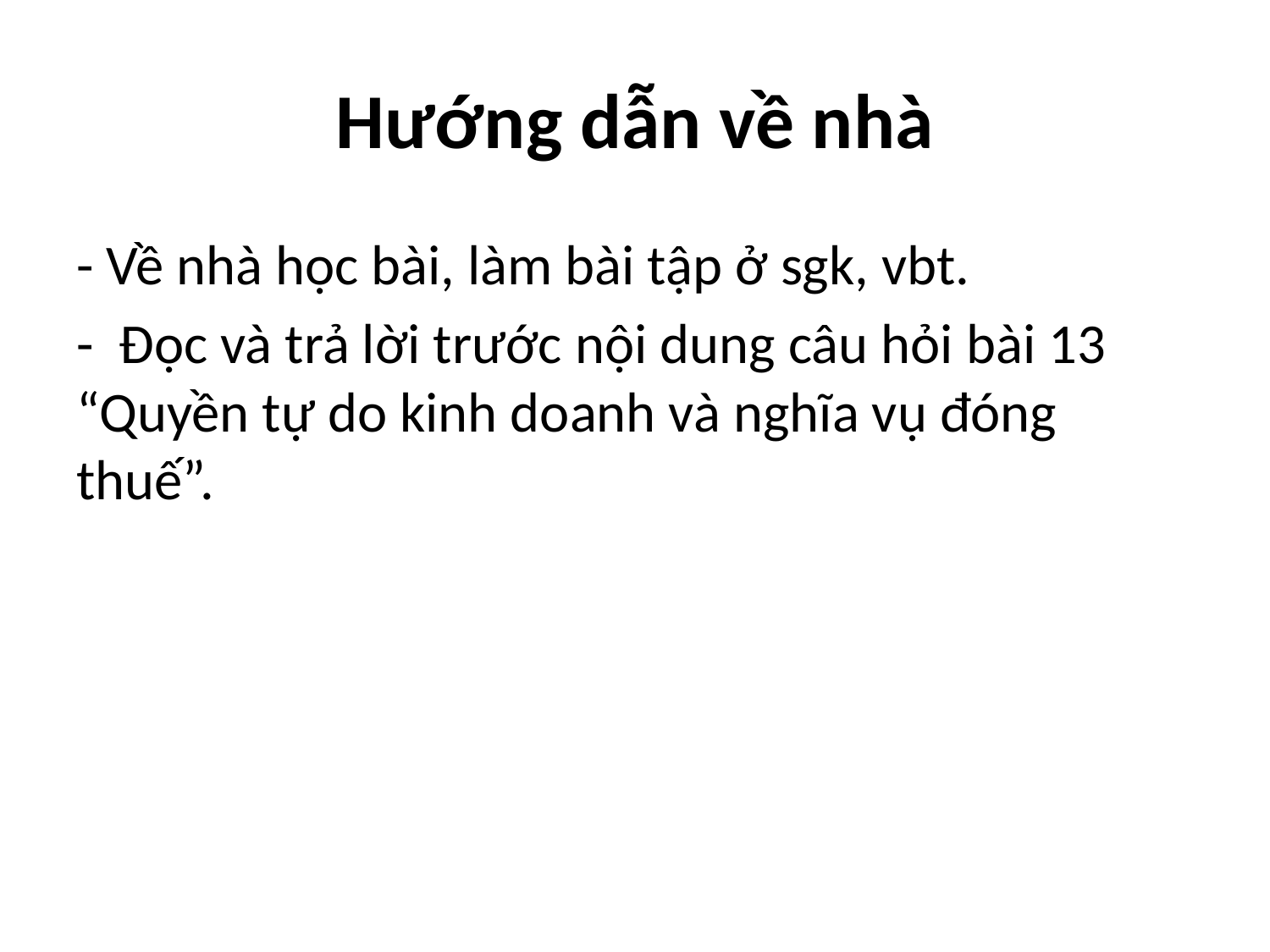

# Hướng dẫn về nhà
- Về nhà học bài, làm bài tập ở sgk, vbt.
-  Đọc và trả lời trước nội dung câu hỏi bài 13 “Quyền tự do kinh doanh và nghĩa vụ đóng thuế”.